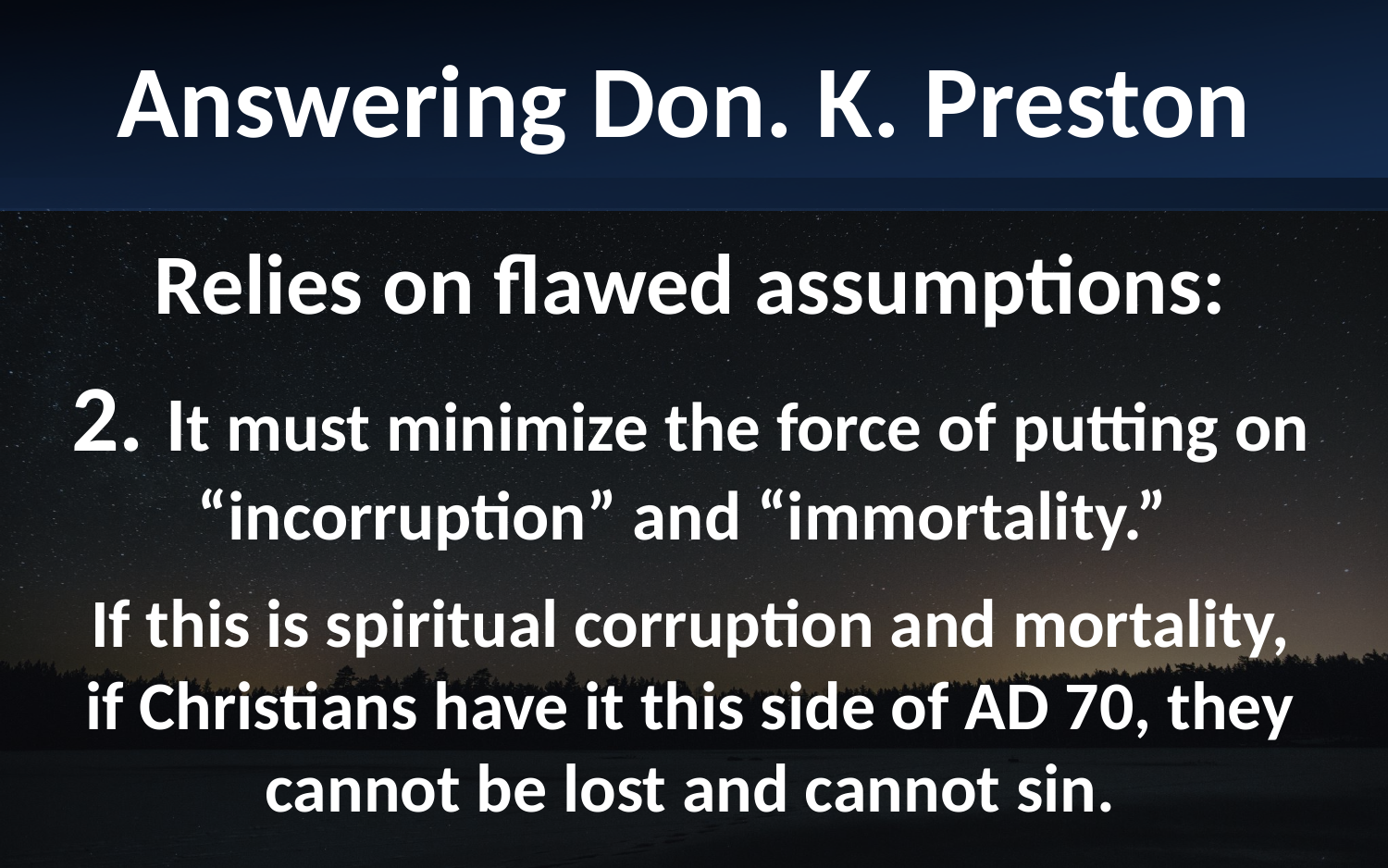

Answering Don. K. Preston
Relies on flawed assumptions:
2. It must minimize the force of putting on “incorruption” and “immortality.”
If this is spiritual corruption and mortality, if Christians have it this side of AD 70, they cannot be lost and cannot sin.